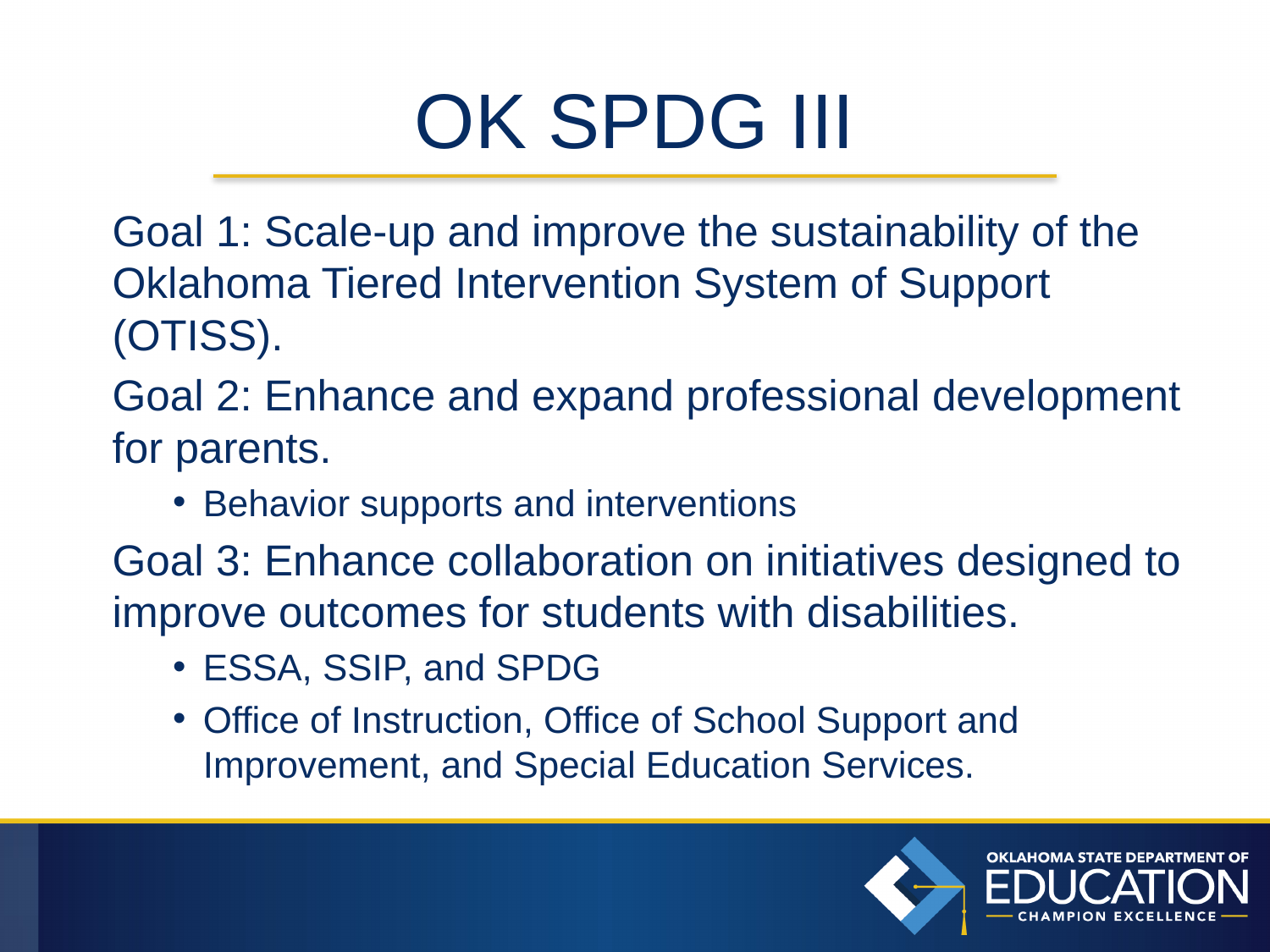

# OK SPDG III
Goal 1: Scale-up and improve the sustainability of the Oklahoma Tiered Intervention System of Support (OTISS).
Goal 2: Enhance and expand professional development for parents.
Behavior supports and interventions
Goal 3: Enhance collaboration on initiatives designed to improve outcomes for students with disabilities.
ESSA, SSIP, and SPDG
Office of Instruction, Office of School Support and Improvement, and Special Education Services.